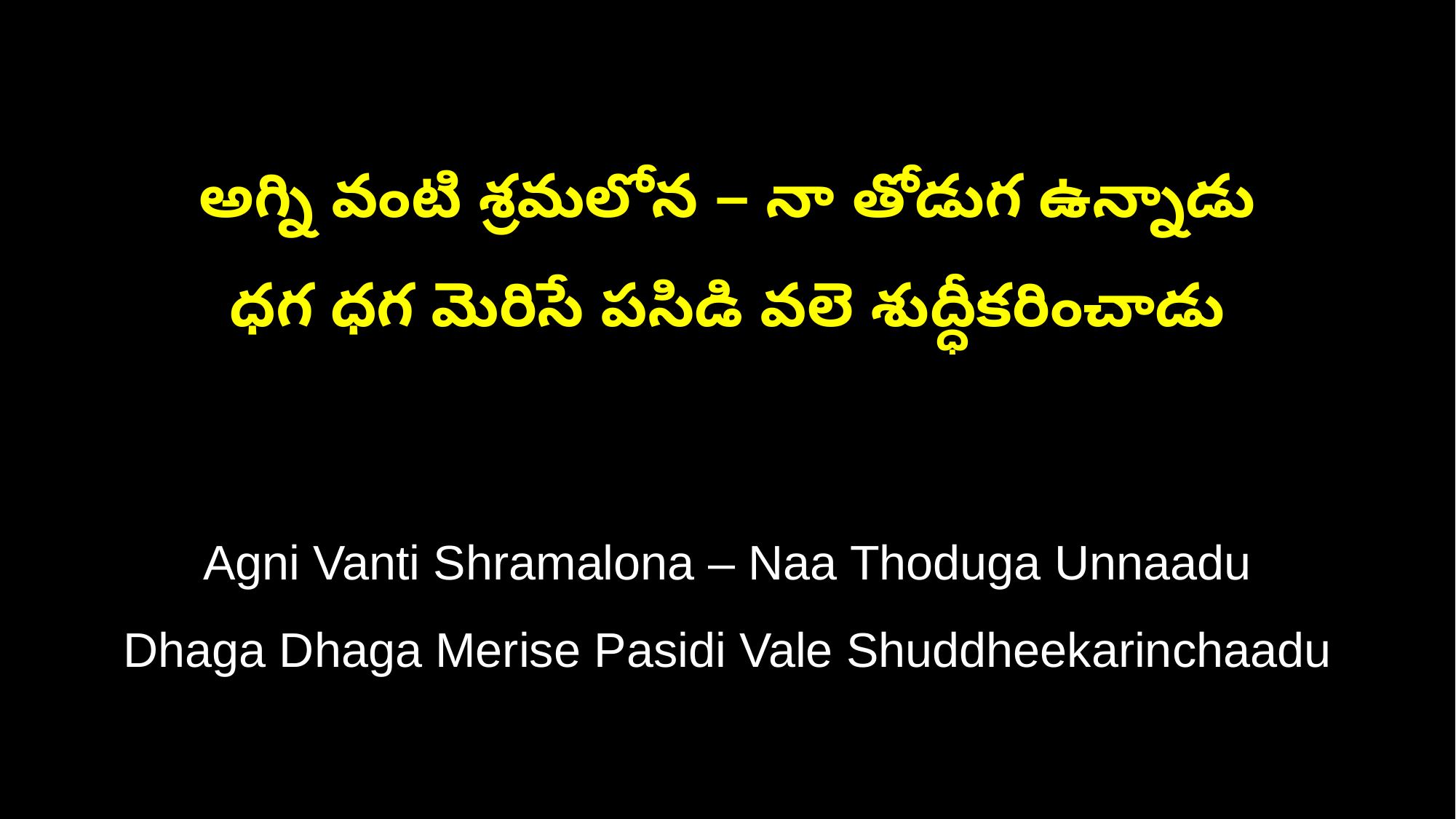

అగ్ని వంటి శ్రమలోన – నా తోడుగ ఉన్నాడు
ధగ ధగ మెరిసే పసిడి వలె శుద్ధీకరించాడు
Agni Vanti Shramalona – Naa Thoduga Unnaadu
Dhaga Dhaga Merise Pasidi Vale Shuddheekarinchaadu